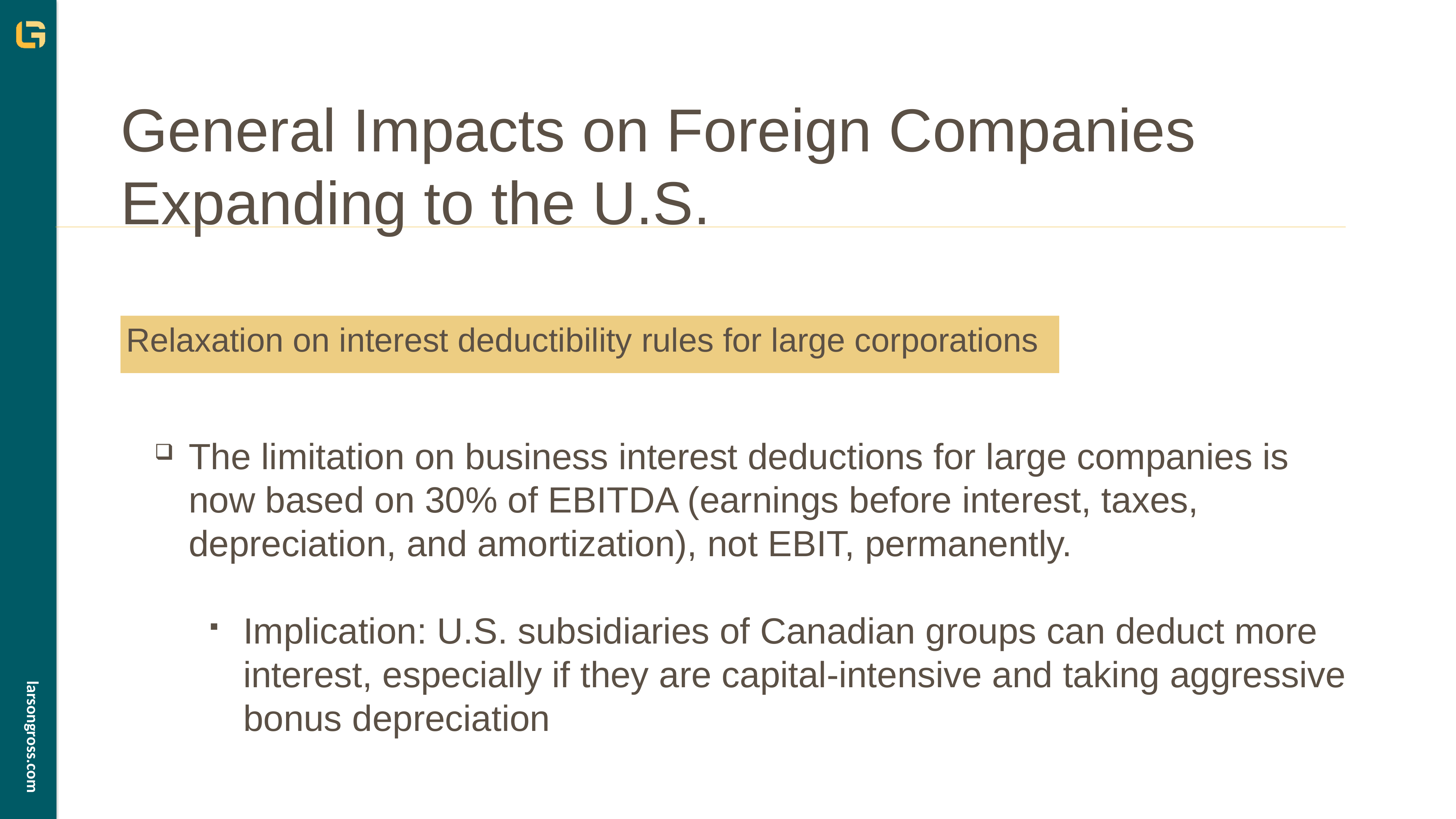

# General Impacts on Foreign Companies Expanding to the U.S.
Relaxation on interest deductibility rules for large corporations
The limitation on business interest deductions for large companies is now based on 30% of EBITDA (earnings before interest, taxes, depreciation, and amortization), not EBIT, permanently.

Implication: U.S. subsidiaries of Canadian groups can deduct more interest, especially if they are capital-intensive and taking aggressive bonus depreciation